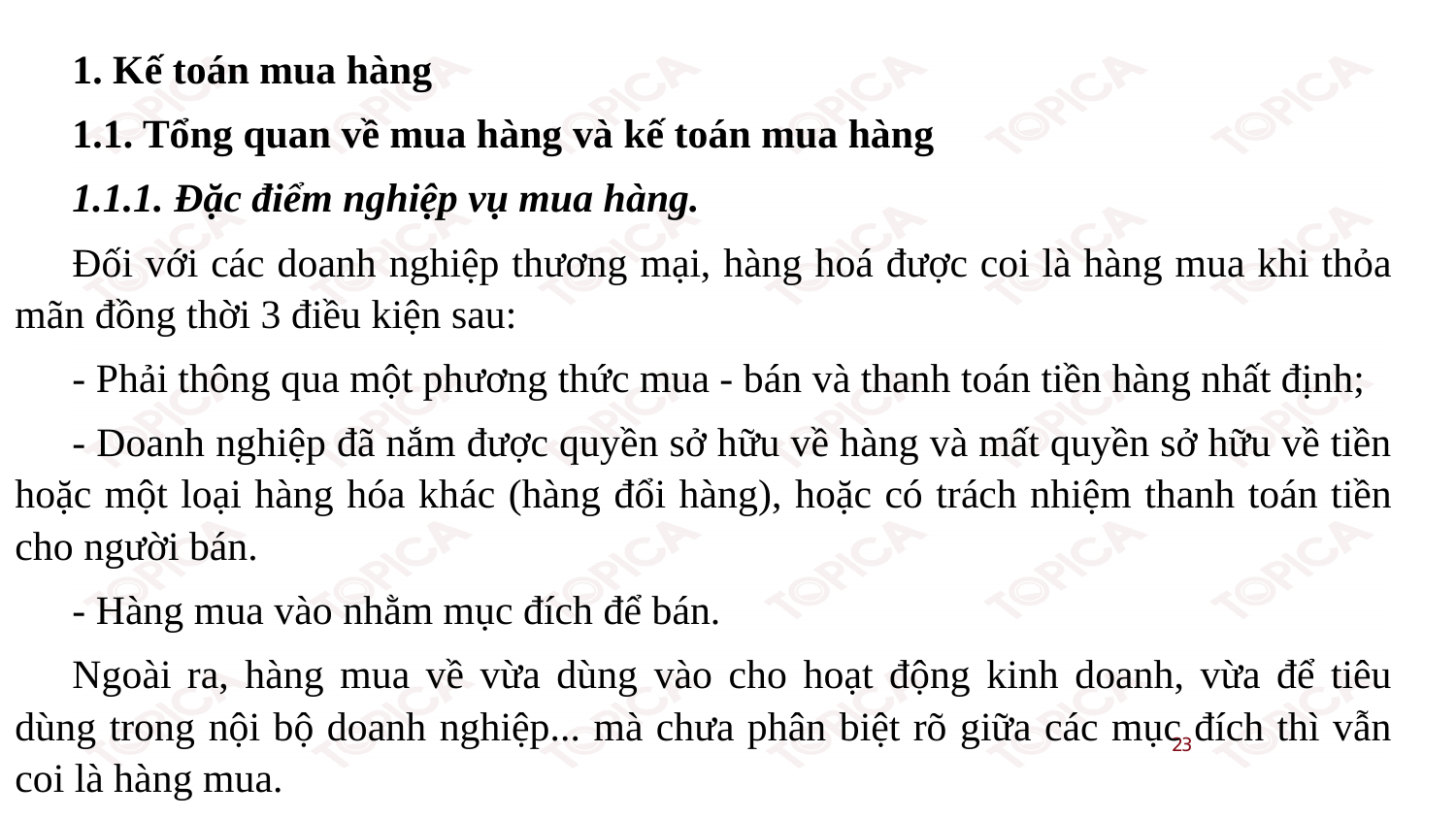

1. Kế toán mua hàng
1.1. Tổng quan về mua hàng và kế toán mua hàng
1.1.1. Đặc điểm nghiệp vụ mua hàng.
Đối với các doanh nghiệp thương mại, hàng hoá được coi là hàng mua khi thỏa mãn đồng thời 3 điều kiện sau:
- Phải thông qua một phương thức mua - bán và thanh toán tiền hàng nhất định;
- Doanh nghiệp đã nắm được quyền sở hữu về hàng và mất quyền sở hữu về tiền hoặc một loại hàng hóa khác (hàng đổi hàng), hoặc có trách nhiệm thanh toán tiền cho người bán.
- Hàng mua vào nhằm mục đích để bán.
Ngoài ra, hàng mua về vừa dùng vào cho hoạt động kinh doanh, vừa để tiêu dùng trong nội bộ doanh nghiệp... mà chưa phân biệt rõ giữa các mục đích thì vẫn coi là hàng mua.
23